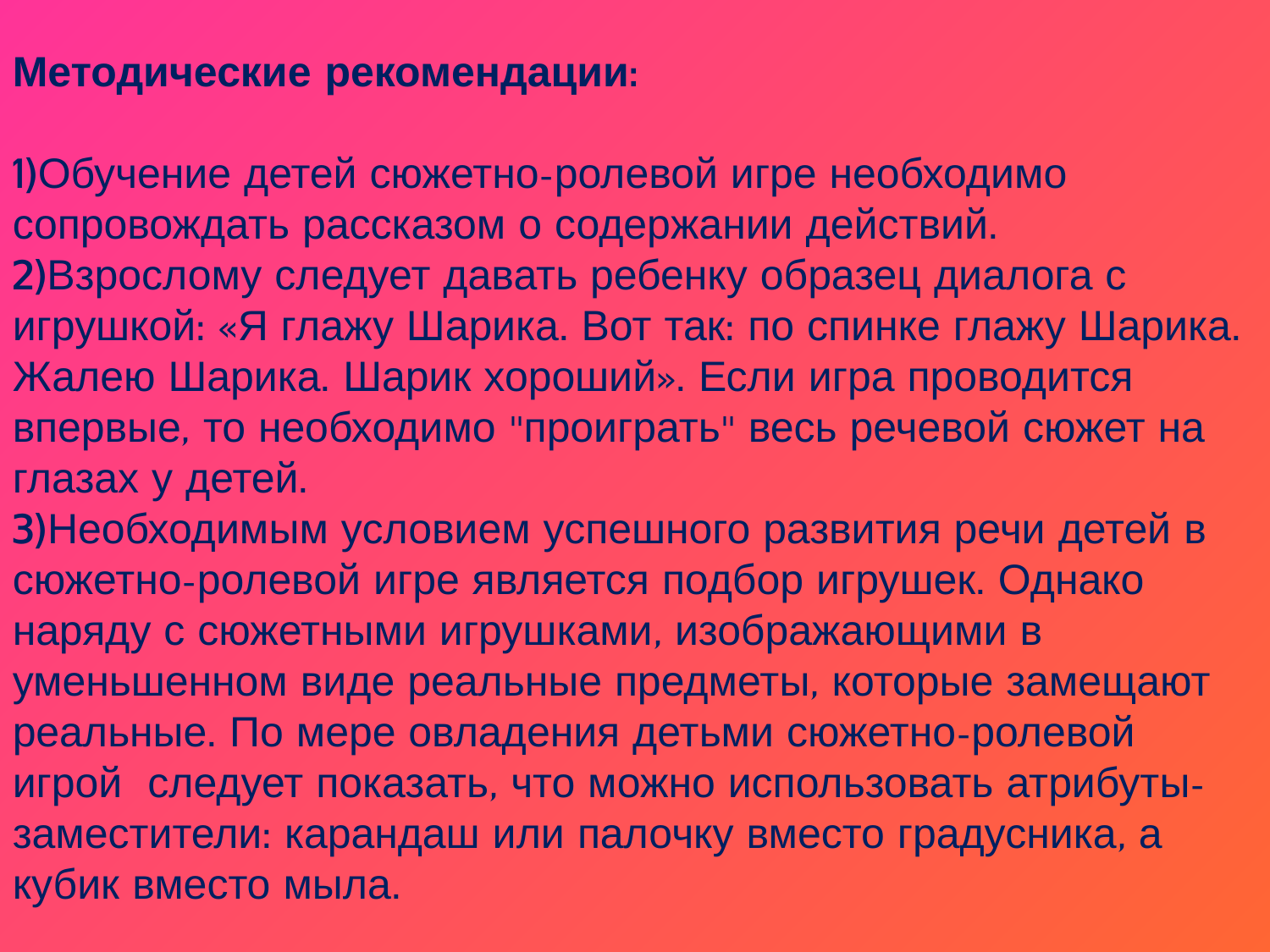

# Методические рекомендации: 1)Обучение детей сюжетно-ролевой игре необходимо сопровождать рассказом о содержании действий. 2)Взрослому следует давать ребенку образец диалога с игрушкой: «Я глажу Шарика. Вот так: по спинке глажу Шарика. Жалею Шарика. Шарик хороший». Если игра проводится впервые, то необходимо "проиграть" весь речевой сюжет на глазах у детей. 3)Необходимым условием успешного развития речи детей в сюжетно-ролевой игре является подбор игрушек. Однако наряду с сюжетными игрушками, изображающими в уменьшенном виде реальные предметы, которые замещают реальные. По мере овладения детьми сюжетно-ролевой игрой  следует показать, что можно использовать атрибуты-заместители: карандаш или палочку вместо градусника, а кубик вместо мыла.